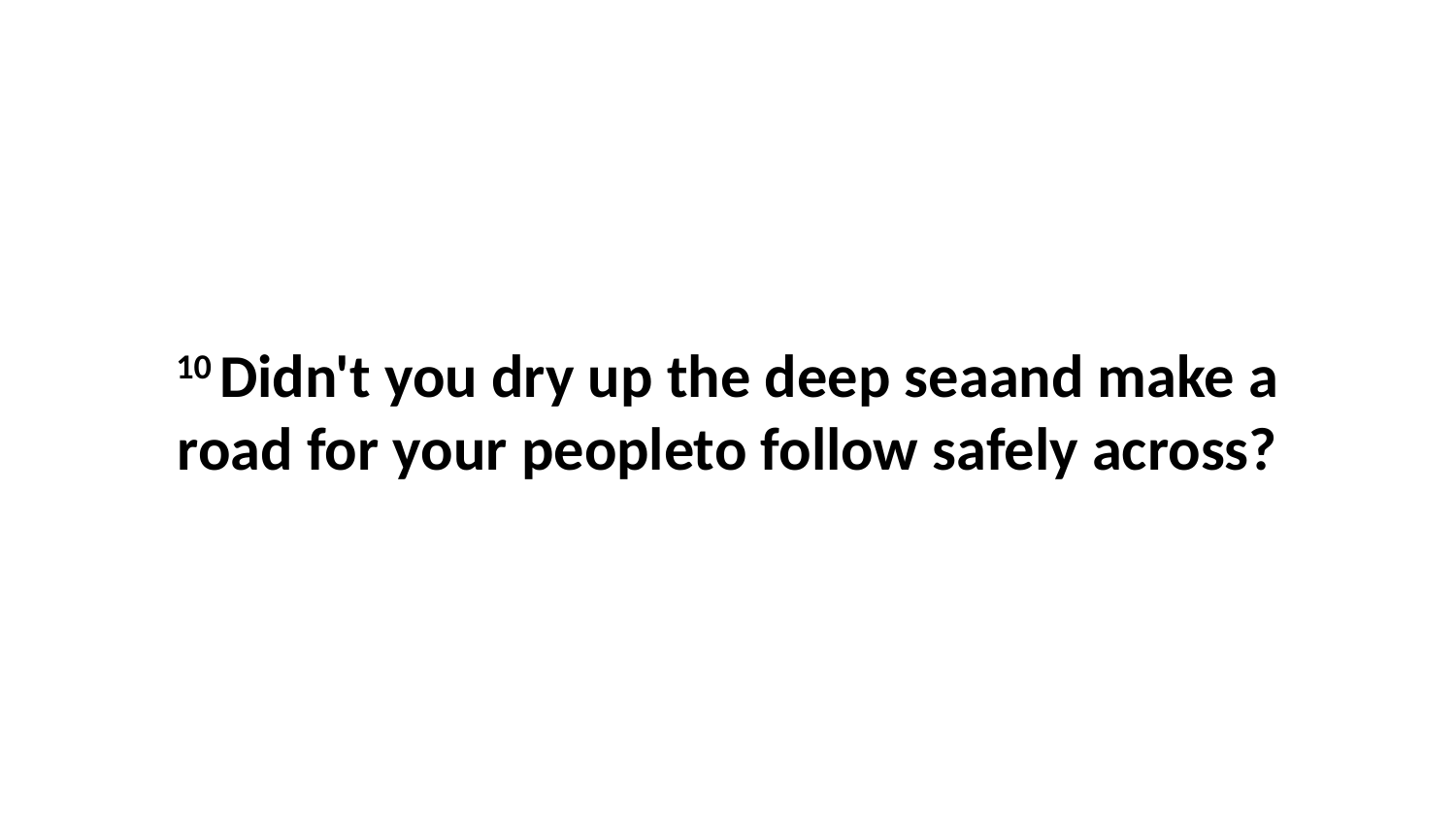

10 Didn't you dry up the deep seaand make a road for your peopleto follow safely across?